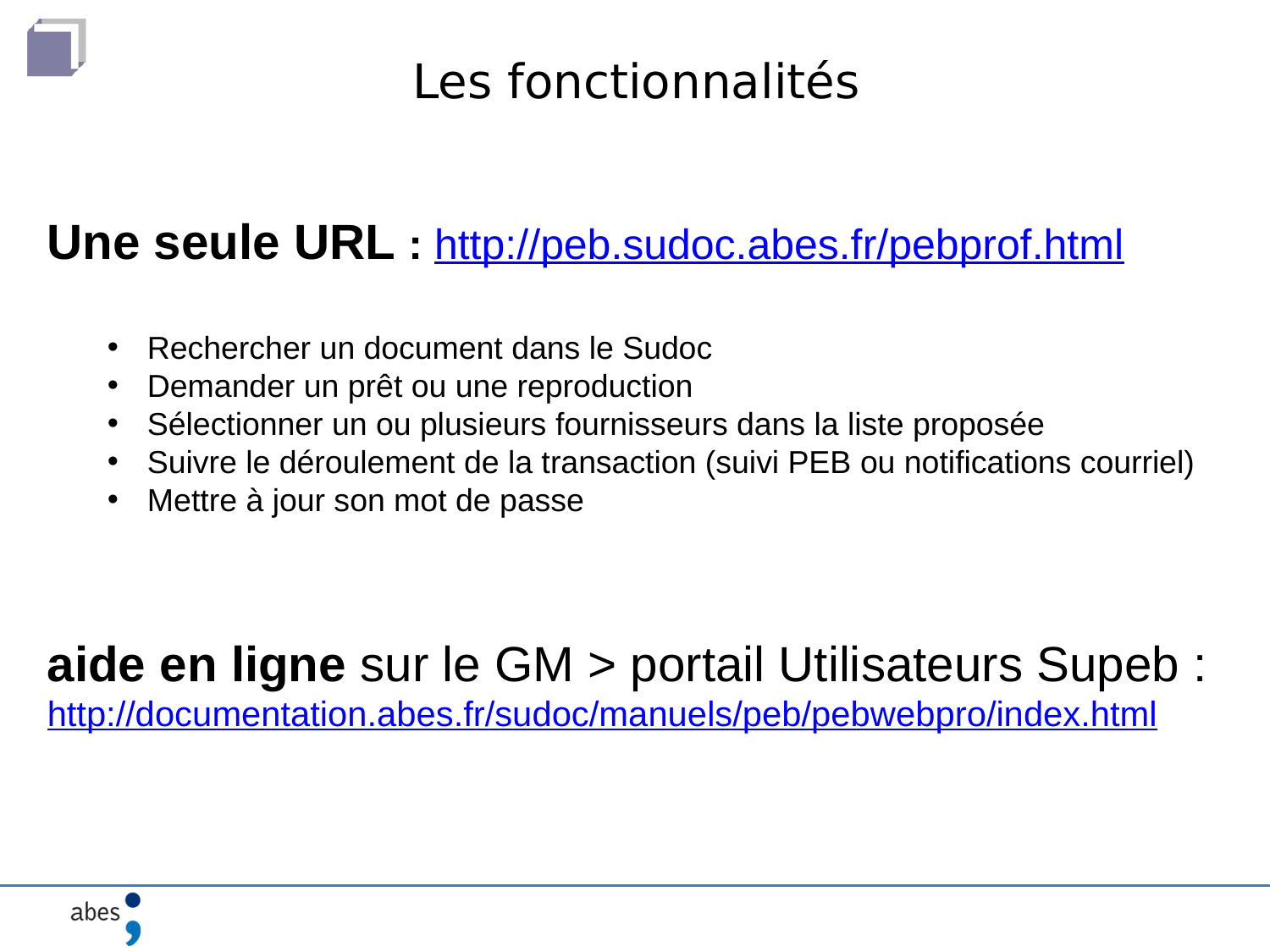

# Les fonctionnalités
Une seule URL : http://peb.sudoc.abes.fr/pebprof.html
Rechercher un document dans le Sudoc
Demander un prêt ou une reproduction
Sélectionner un ou plusieurs fournisseurs dans la liste proposée
Suivre le déroulement de la transaction (suivi PEB ou notifications courriel)
Mettre à jour son mot de passe

aide en ligne sur le GM > portail Utilisateurs Supeb : http://documentation.abes.fr/sudoc/manuels/peb/pebwebpro/index.html